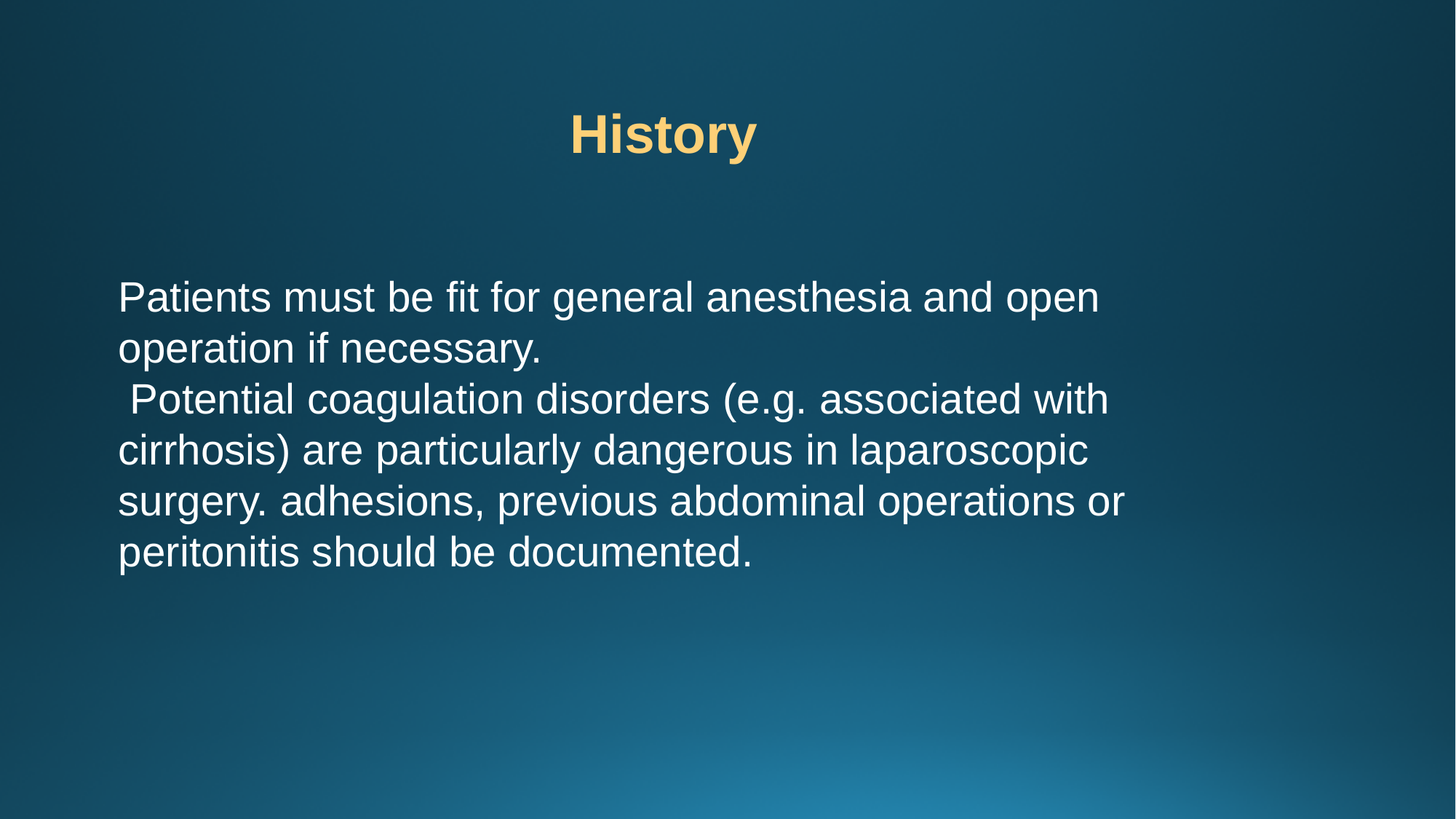

History
Patients must be fit for general anesthesia and open operation if necessary.
 Potential coagulation disorders (e.g. associated with cirrhosis) are particularly dangerous in laparoscopic surgery. adhesions, previous abdominal operations or peritonitis should be documented.